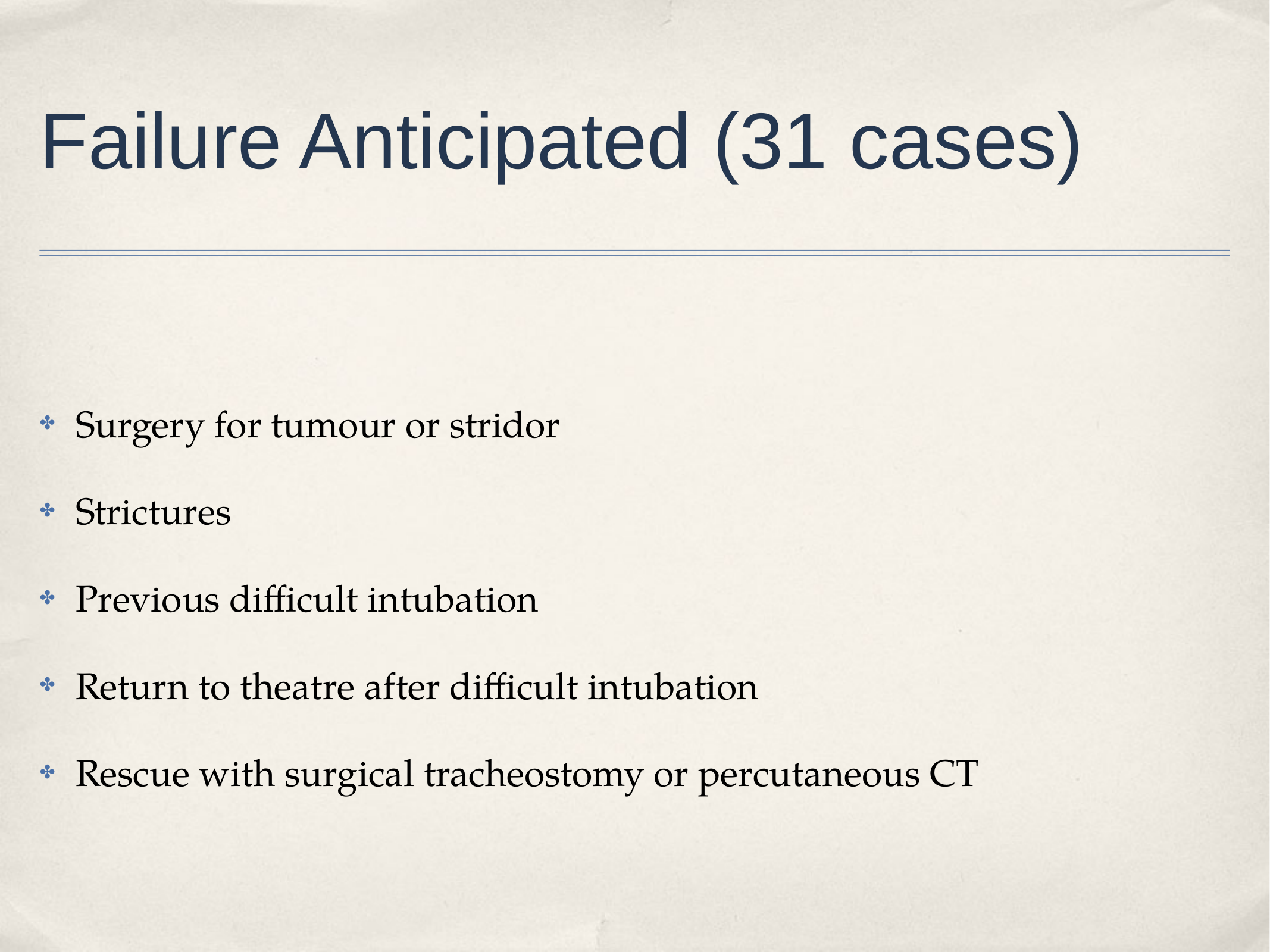

# Failure Anticipated (31 cases)
Surgery for tumour or stridor
Strictures
Previous difficult intubation
Return to theatre after difficult intubation
Rescue with surgical tracheostomy or percutaneous CT